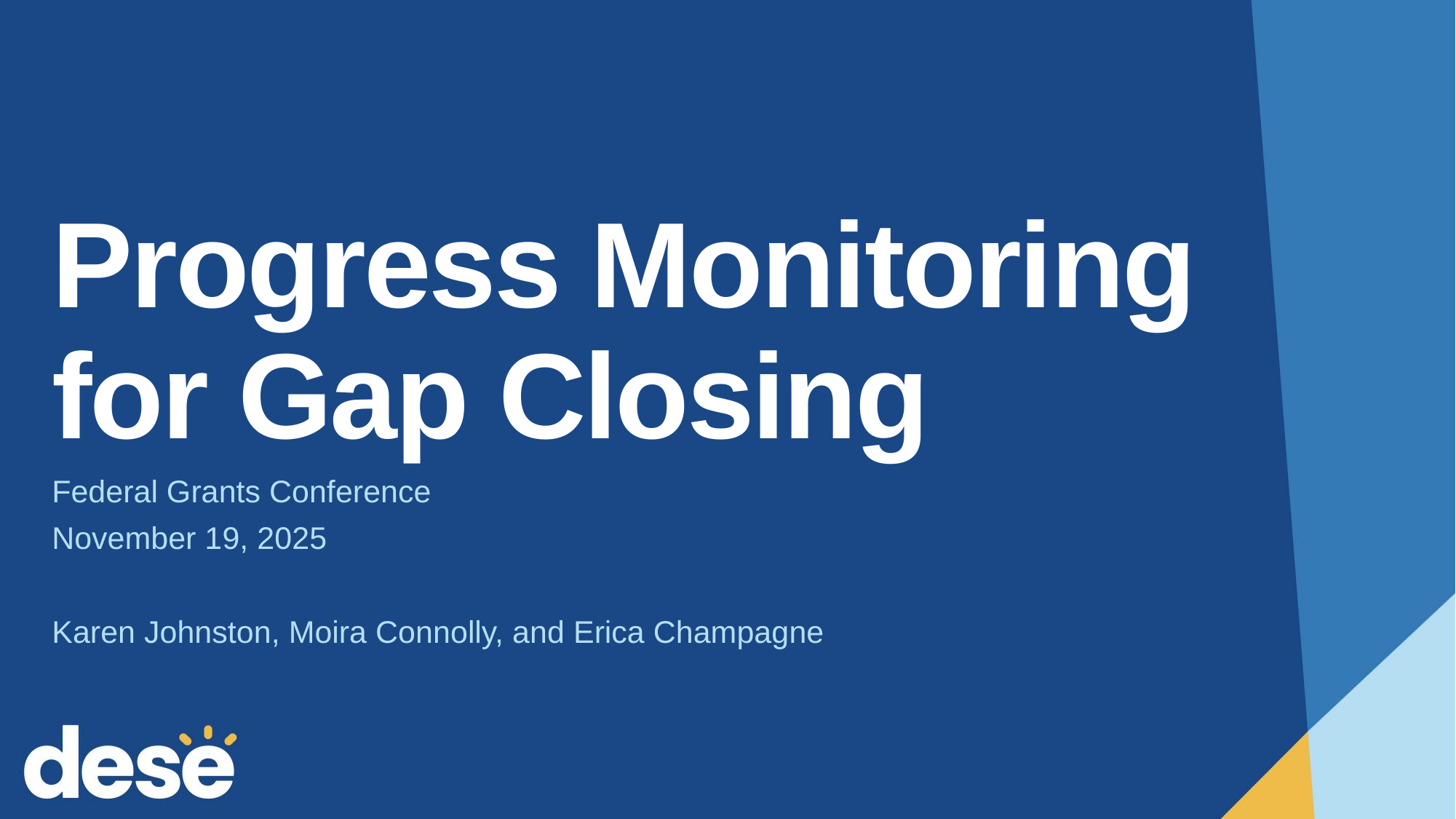

# Progress Monitoring for Gap Closing
Federal Grants Conference
November 19, 2025

Karen Johnston, Moira Connolly, and Erica Champagne